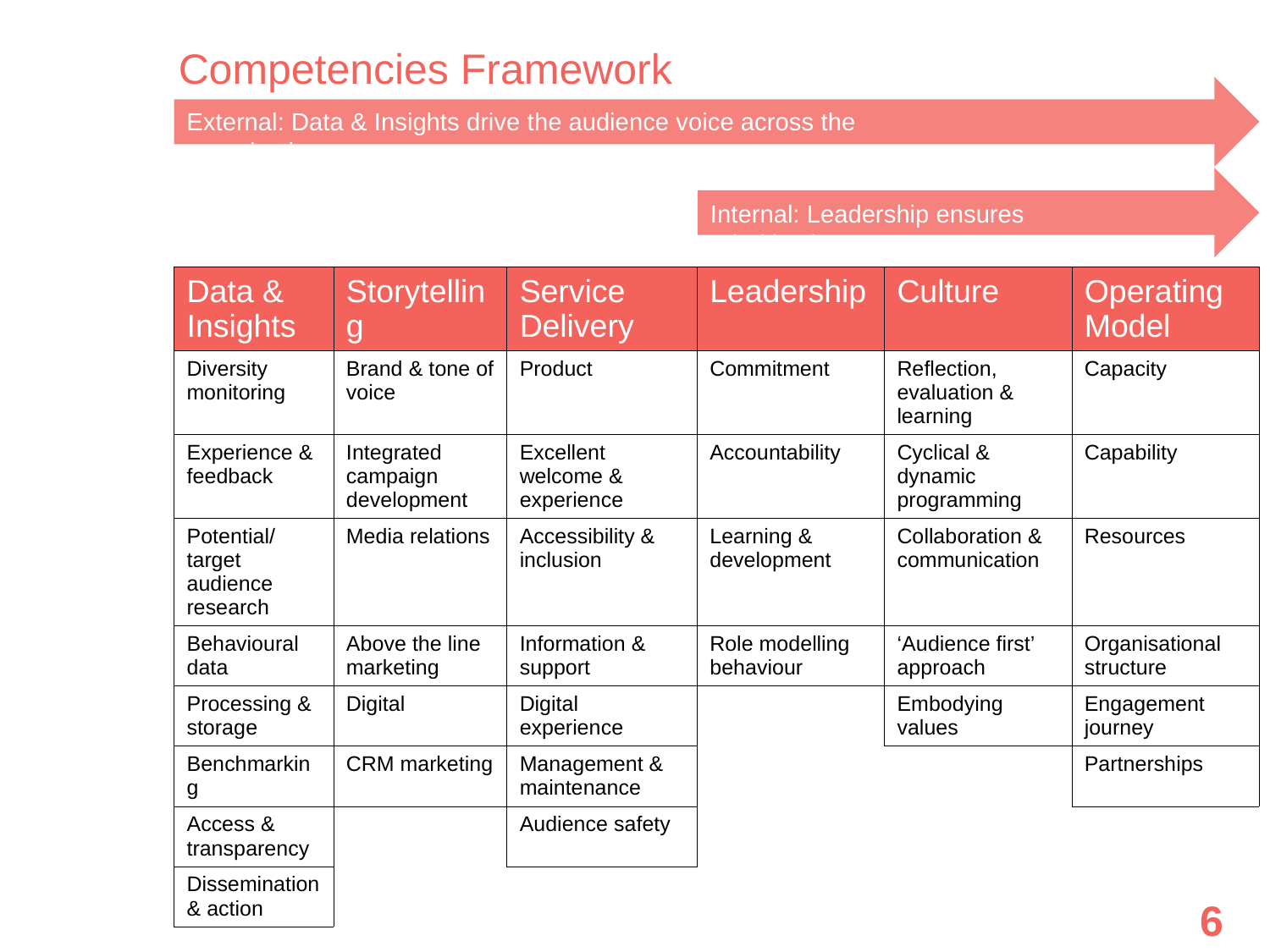

Competencies Framework

External: Data & Insights drive the audience voice across the organisation

Internal: Leadership ensures prioritisation
| Data & Insights | Storytelling | Service Delivery | Leadership | Culture | Operating Model |
| --- | --- | --- | --- | --- | --- |
| Diversity monitoring | Brand & tone of voice | Product | Commitment | Reflection, evaluation & learning | Capacity |
| Experience & feedback | Integrated campaign development | Excellent welcome & experience | Accountability | Cyclical & dynamic programming | Capability |
| Potential/ target audience research | Media relations | Accessibility & inclusion | Learning & development | Collaboration & communication | Resources |
| Behavioural data | Above the line marketing | Information & support | Role modelling behaviour | ‘Audience first’ approach | Organisational structure |
| Processing & storage | Digital | Digital experience |  | Embodying values | Engagement journey |
| Benchmarking | CRM marketing | Management & maintenance |  |  | Partnerships |
| Access & transparency |  | Audience safety |  |  |  |
| Dissemination & action |  |  |  |  |  |
6